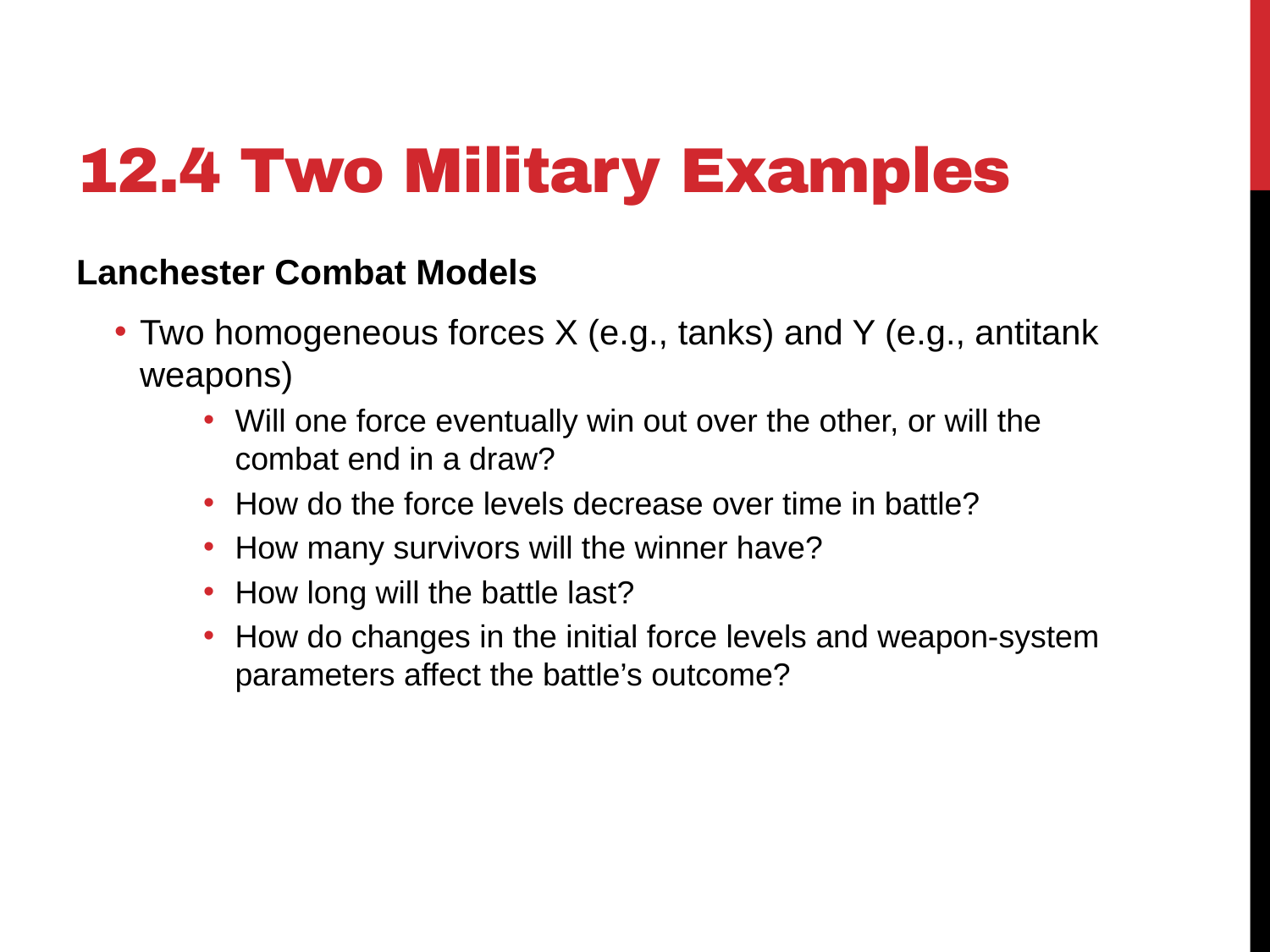

# 12.4 Two Military Examples
Lanchester Combat Models
Two homogeneous forces X (e.g., tanks) and Y (e.g., antitank weapons)
Will one force eventually win out over the other, or will the combat end in a draw?
How do the force levels decrease over time in battle?
How many survivors will the winner have?
How long will the battle last?
How do changes in the initial force levels and weapon-system parameters affect the battle’s outcome?